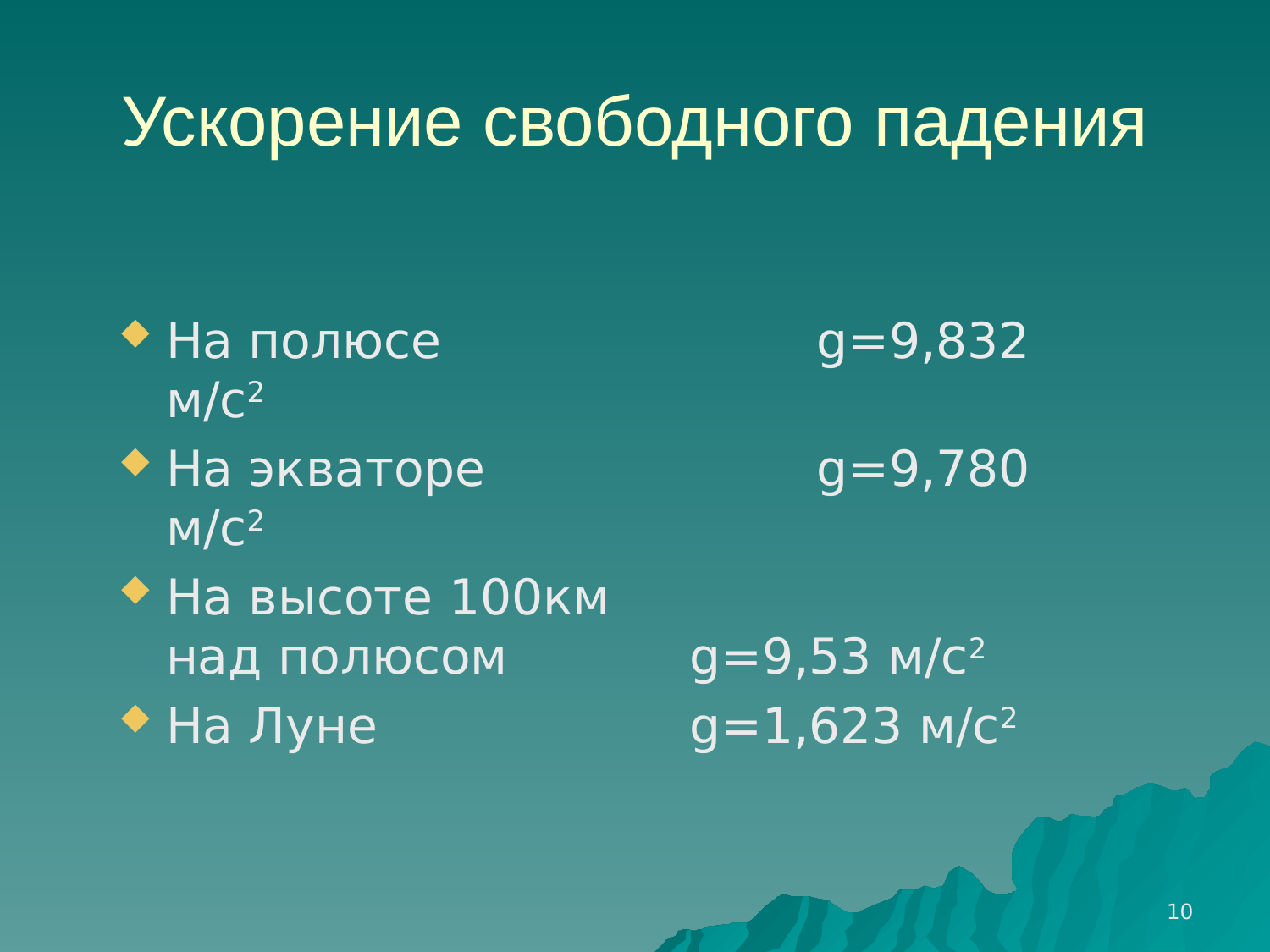

# Ускорение свободного падения
На полюсе 			 g=9,832 м/с2
На экваторе			 g=9,780 м/с2
На высоте 100км
над полюсом		 g=9,53 м/с2
На Луне			 g=1,623 м/с2
10